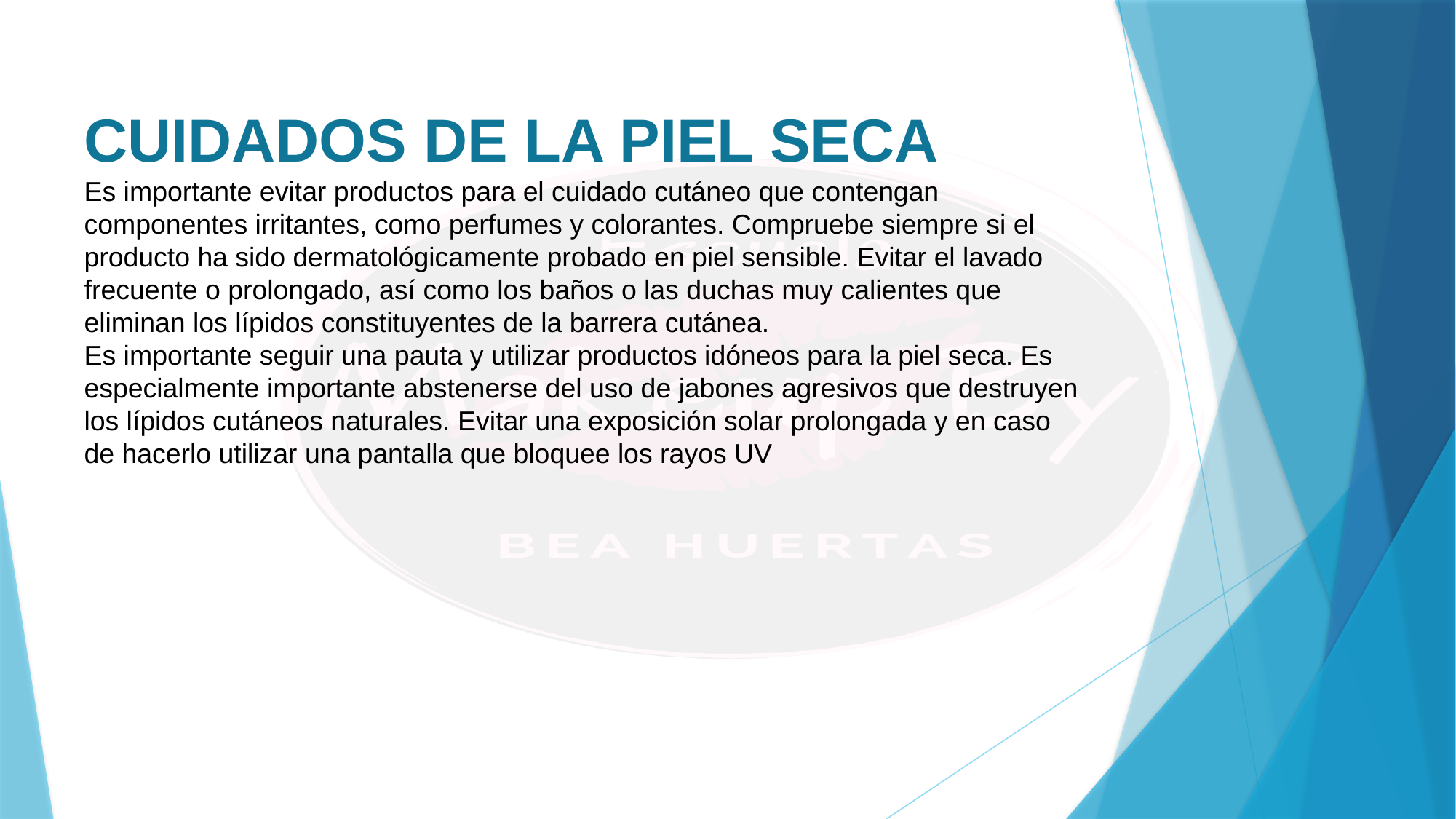

CUIDADOS DE LA PIEL SECA
Es importante evitar productos para el cuidado cutáneo que contengan componentes irritantes, como perfumes y colorantes. Compruebe siempre si el producto ha sido dermatológicamente probado en piel sensible. Evitar el lavado frecuente o prolongado, así como los baños o las duchas muy calientes que eliminan los lípidos constituyentes de la barrera cutánea.
Es importante seguir una pauta y utilizar productos idóneos para la piel seca. Es especialmente importante abstenerse del uso de jabones agresivos que destruyen los lípidos cutáneos naturales. Evitar una exposición solar prolongada y en caso de hacerlo utilizar una pantalla que bloquee los rayos UV